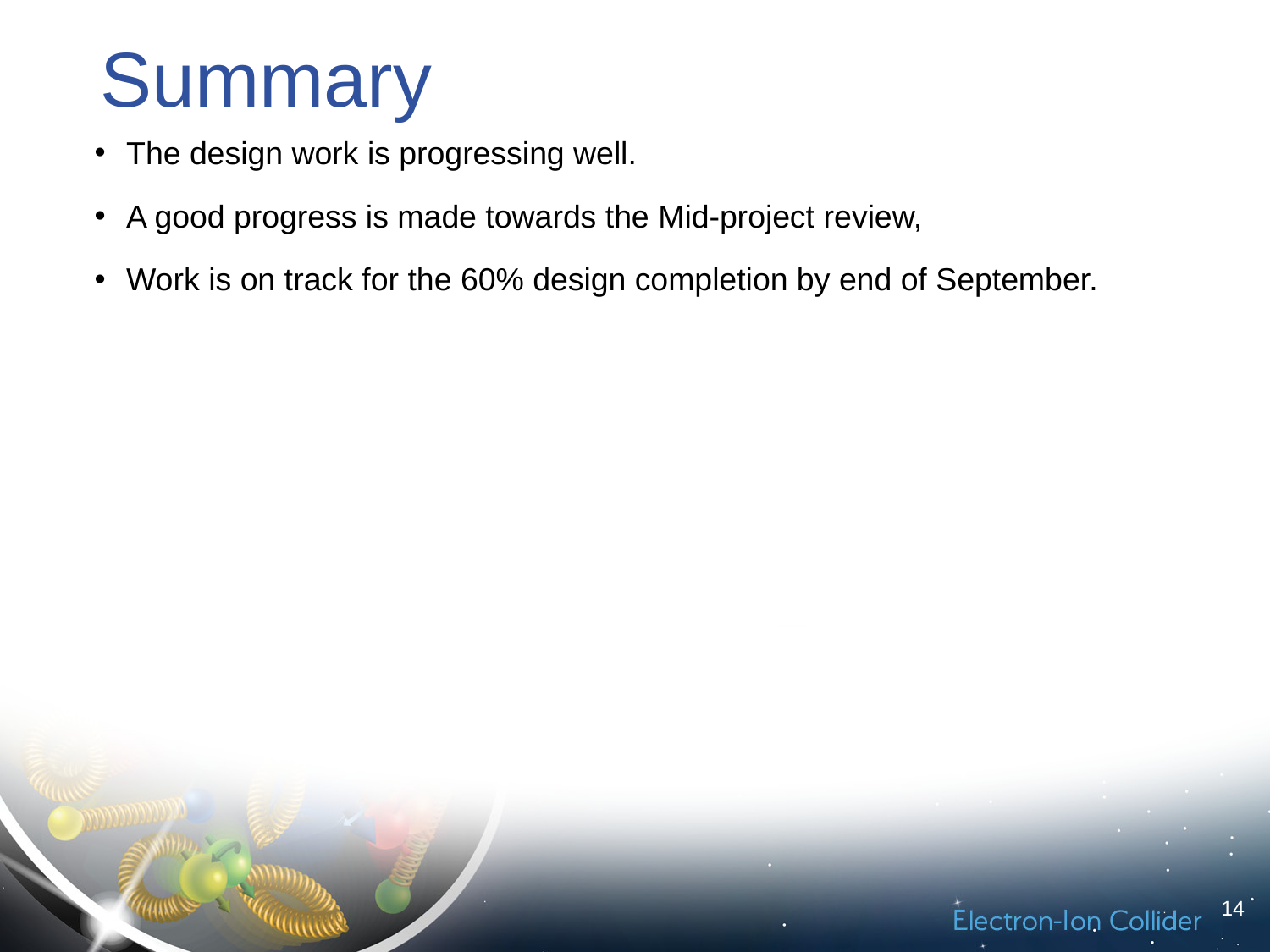

# Summary
The design work is progressing well.
A good progress is made towards the Mid-project review,
Work is on track for the 60% design completion by end of September.

14